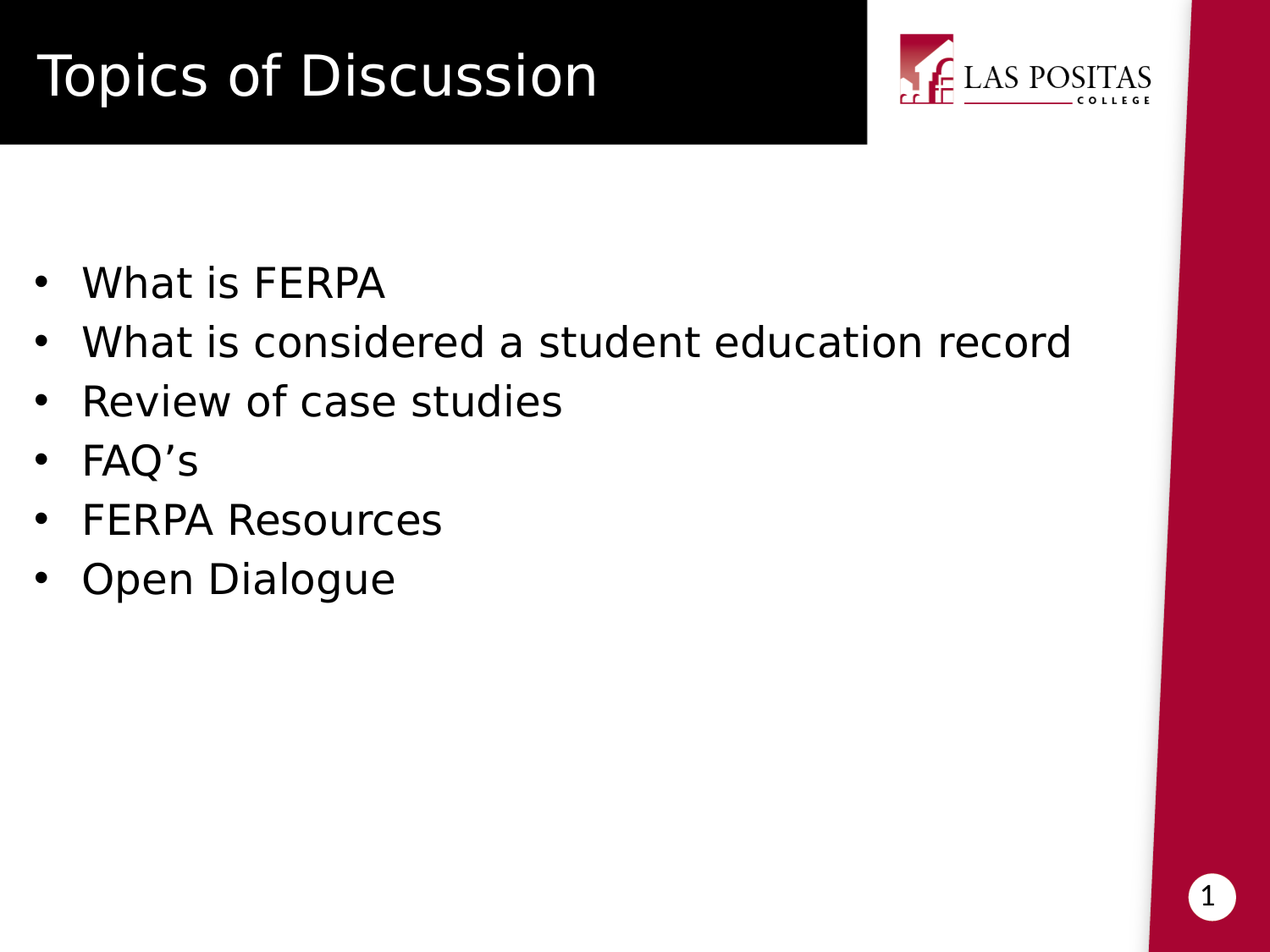

Topics of Discussion
What is FERPA
What is considered a student education record
Review of case studies
FAQ’s
FERPA Resources
Open Dialogue

1